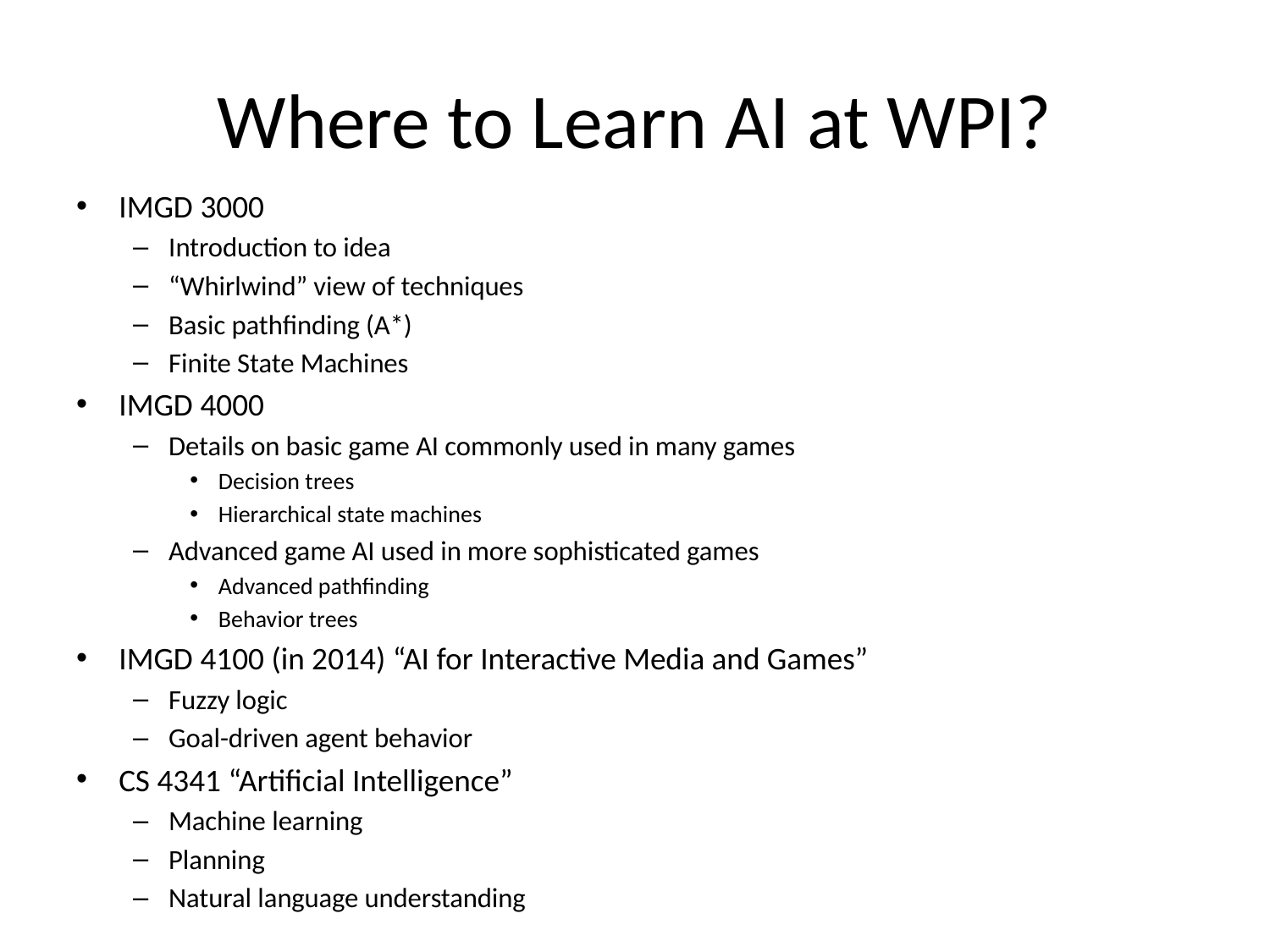

# Where to Learn AI at WPI?
IMGD 3000
Introduction to idea
“Whirlwind” view of techniques
Basic pathfinding (A*)
Finite State Machines
IMGD 4000
Details on basic game AI commonly used in many games
Decision trees
Hierarchical state machines
Advanced game AI used in more sophisticated games
Advanced pathfinding
Behavior trees
IMGD 4100 (in 2014) “AI for Interactive Media and Games”
Fuzzy logic
Goal-driven agent behavior
CS 4341 “Artificial Intelligence”
Machine learning
Planning
Natural language understanding